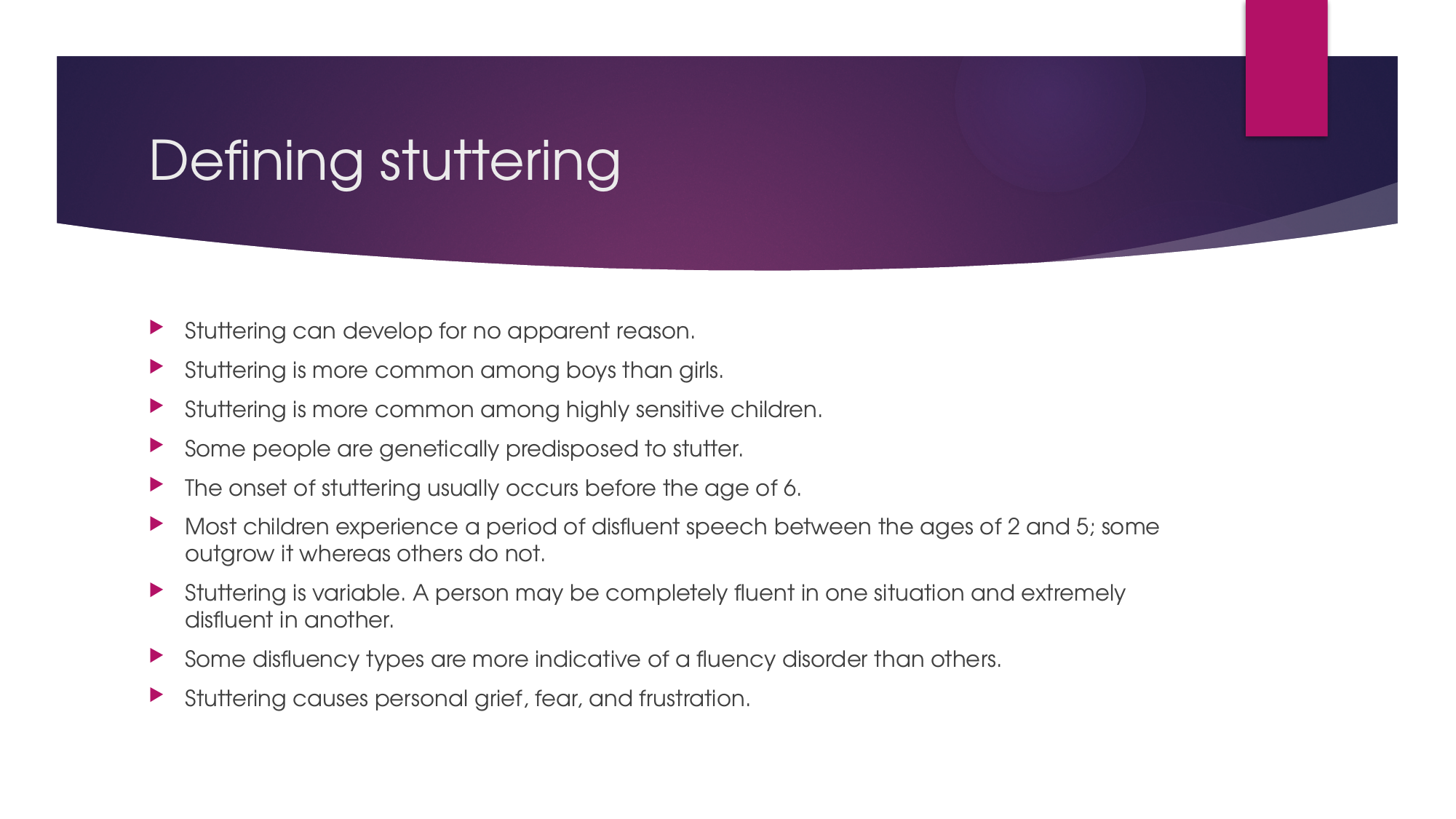

# Defining stuttering
Stuttering can develop for no apparent reason.
Stuttering is more common among boys than girls.
Stuttering is more common among highly sensitive children.
Some people are genetically predisposed to stutter.
The onset of stuttering usually occurs before the age of 6.
Most children experience a period of disfluent speech between the ages of 2 and 5; some outgrow it whereas others do not.
Stuttering is variable. A person may be completely fluent in one situation and extremely disfluent in another.
Some disfluency types are more indicative of a fluency disorder than others.
Stuttering causes personal grief, fear, and frustration.